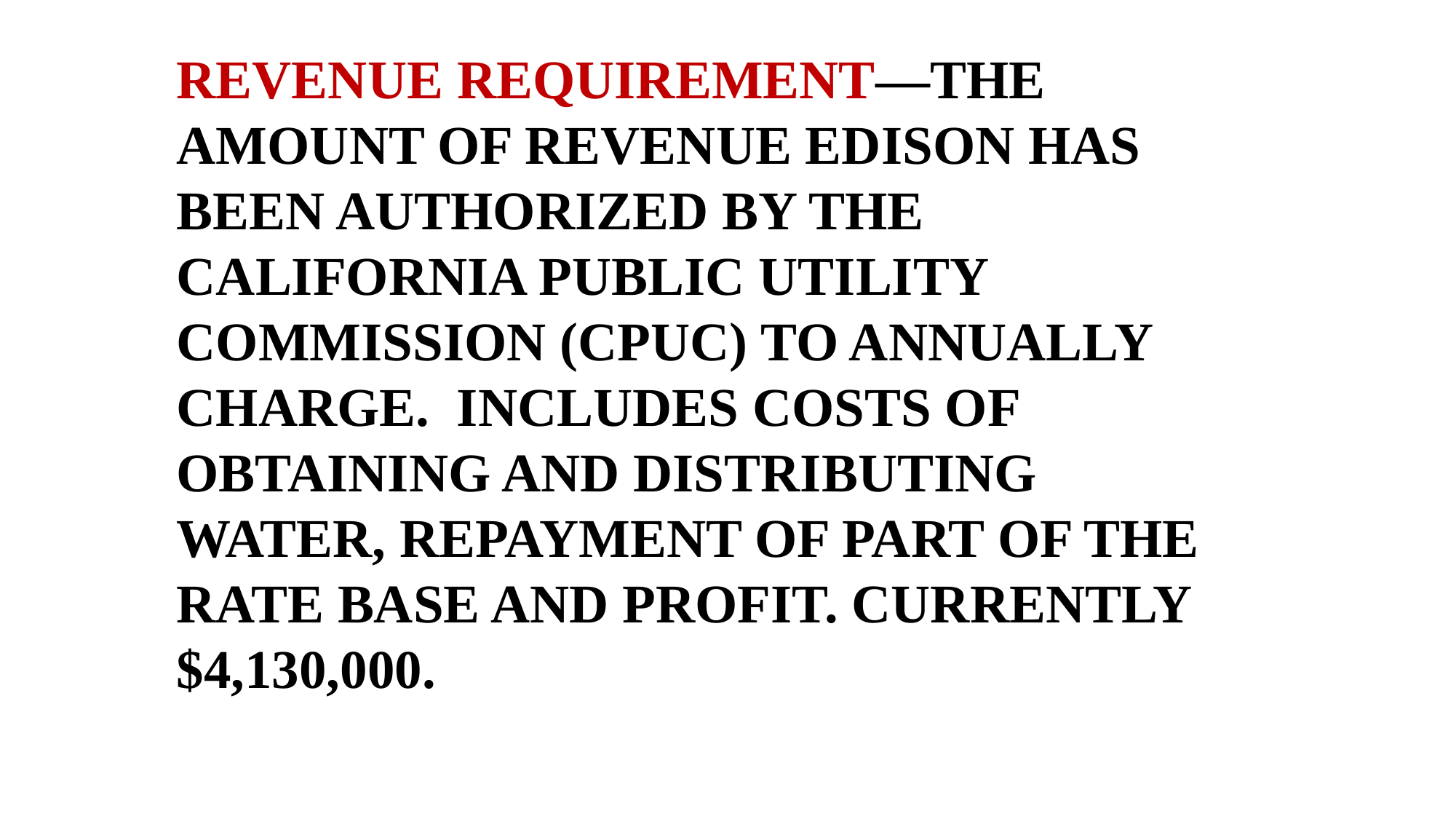

REVENUE REQUIREMENT—THE AMOUNT OF REVENUE EDISON HAS BEEN AUTHORIZED BY THE CALIFORNIA PUBLIC UTILITY COMMISSION (CPUC) TO ANNUALLY CHARGE.  INCLUDES COSTS OF OBTAINING AND DISTRIBUTING WATER, REPAYMENT OF PART OF THE RATE BASE AND PROFIT. CURRENTLY $4,130,000.